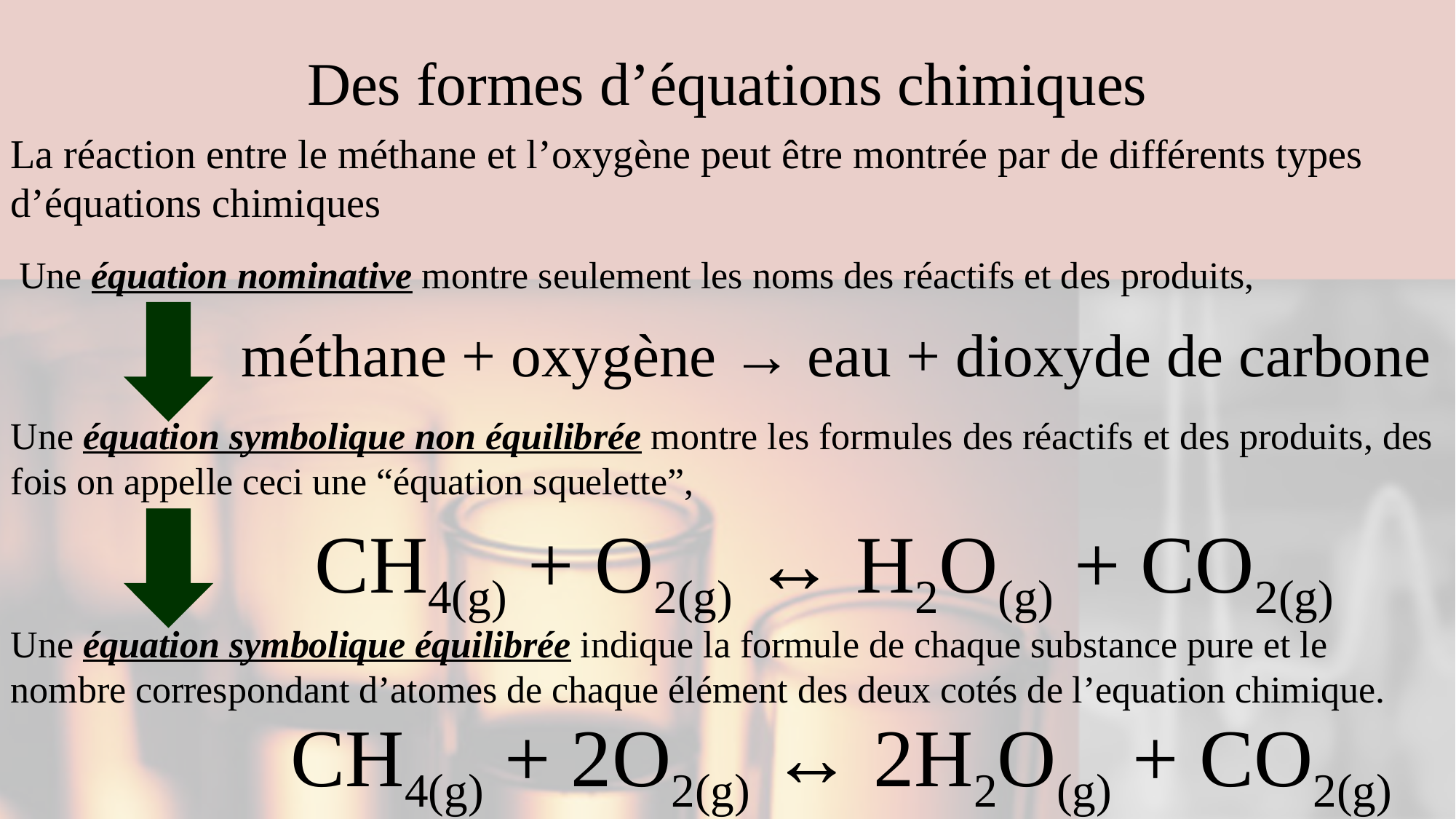

# Des formes d’équations chimiques
La réaction entre le méthane et l’oxygène peut être montrée par de différents types d’équations chimiques
Une équation nominative montre seulement les noms des réactifs et des produits,

méthane + oxygène → eau + dioxyde de carbone
Une équation symbolique non équilibrée montre les formules des réactifs et des produits, des fois on appelle ceci une “équation squelette”,
CH4(g) + O2(g) ↔ H2O(g) + CO2(g)

Une équation symbolique équilibrée indique la formule de chaque substance pure et le nombre correspondant d’atomes de chaque élément des deux cotés de l’equation chimique.
CH4(g) + 2O2(g) ↔ 2H2O(g) + CO2(g)